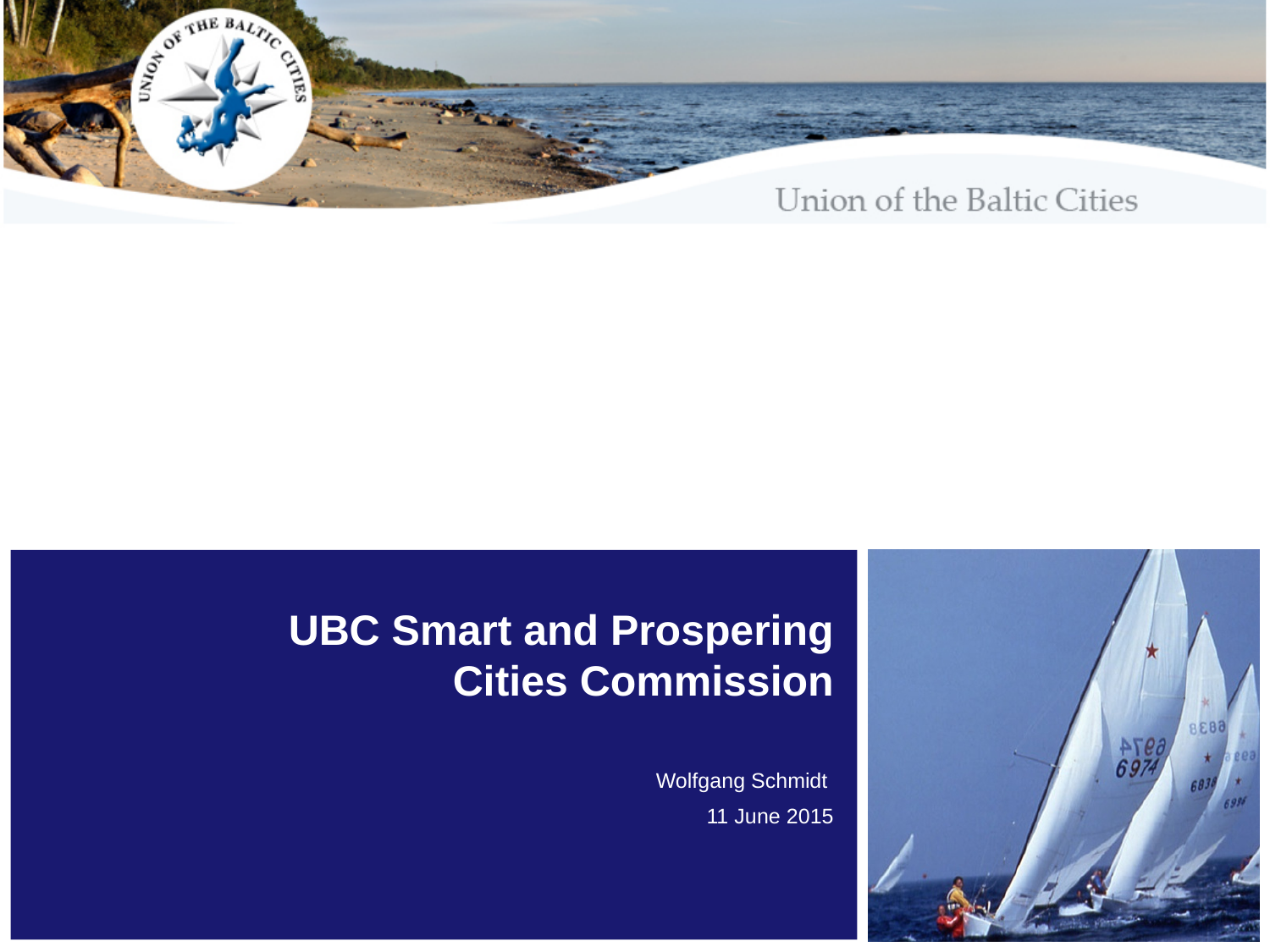

# UBC Smart and Prospering Cities Commission
Wolfgang Schmidt
11 June 2015